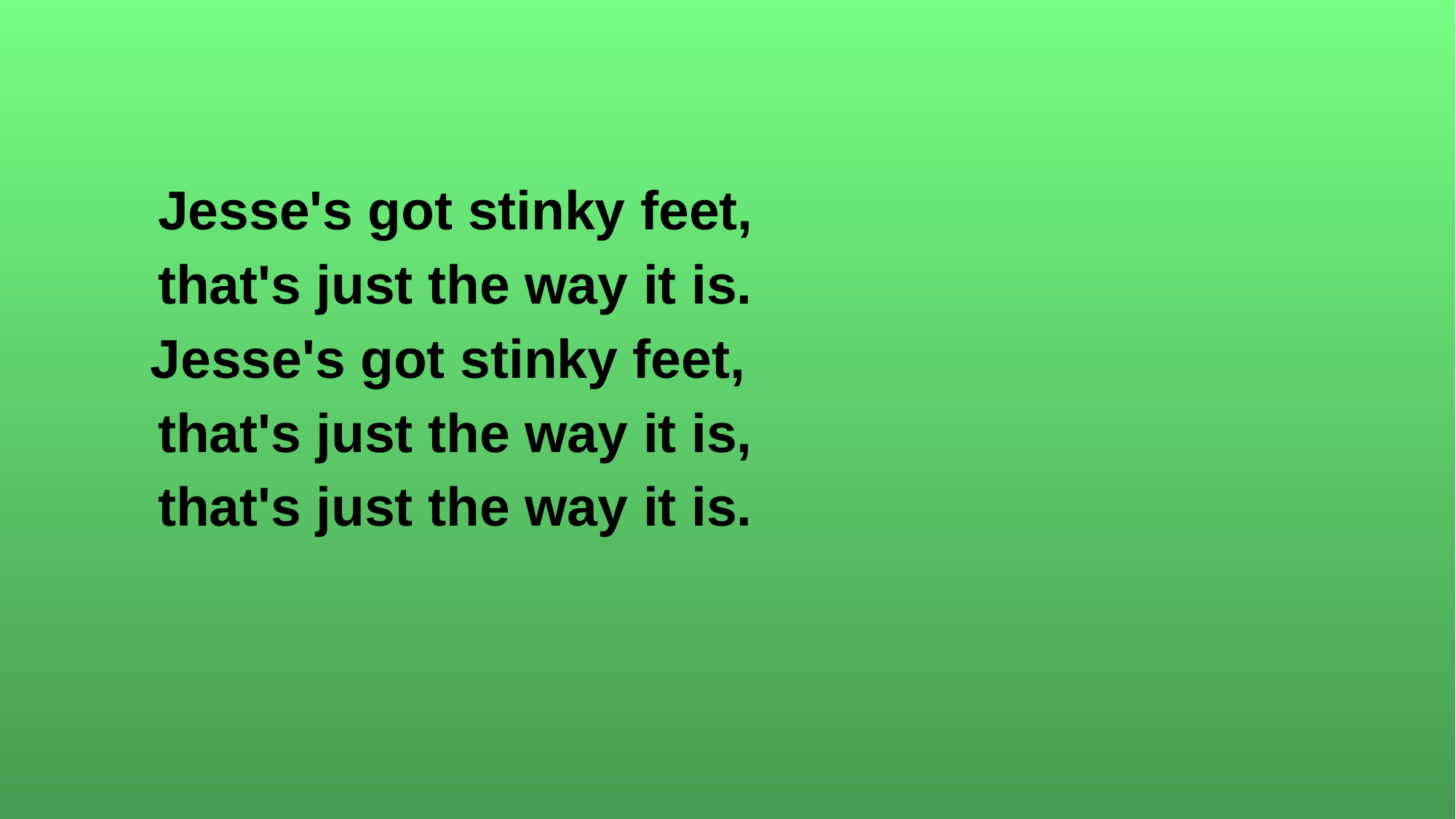

Jesse's got stinky feet,
that's just the way it is.
Jesse's got stinky feet,
that's just the way it is,
that's just the way it is.